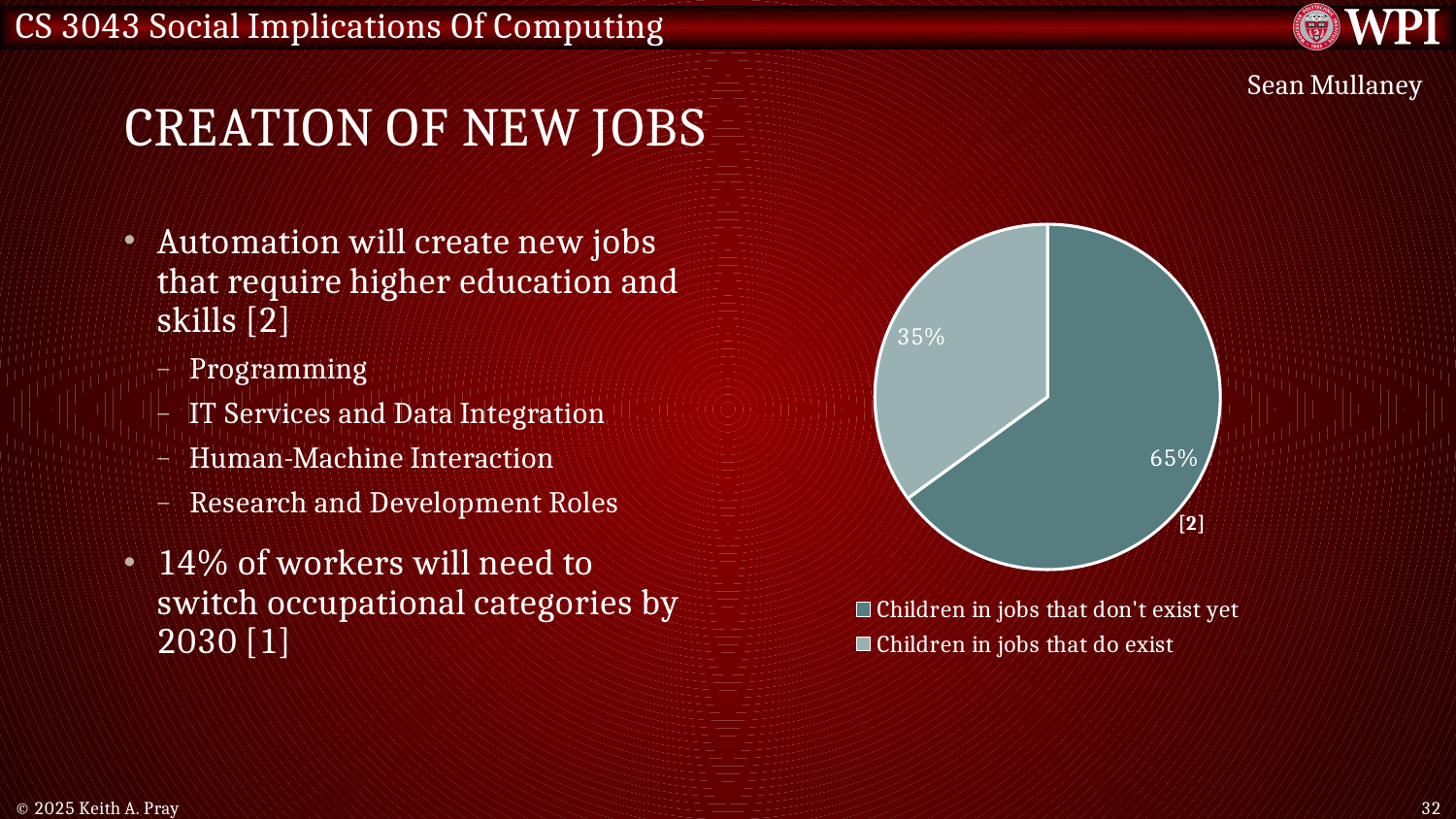

# Creation of New jobs
Sean Mullaney
Automation will create new jobs that require higher education and skills [2]
Programming
IT Services and Data Integration
Human-Machine Interaction
Research and Development Roles
14% of workers will need to switch occupational categories by 2030 [1]

### Chart

| Category | Sales |
|---|---|
| Children in jobs that don't exist yet | 0.65 |
| Children in jobs that do exist | 0.35 |
[2]
© 2025 Keith A. Pray
32